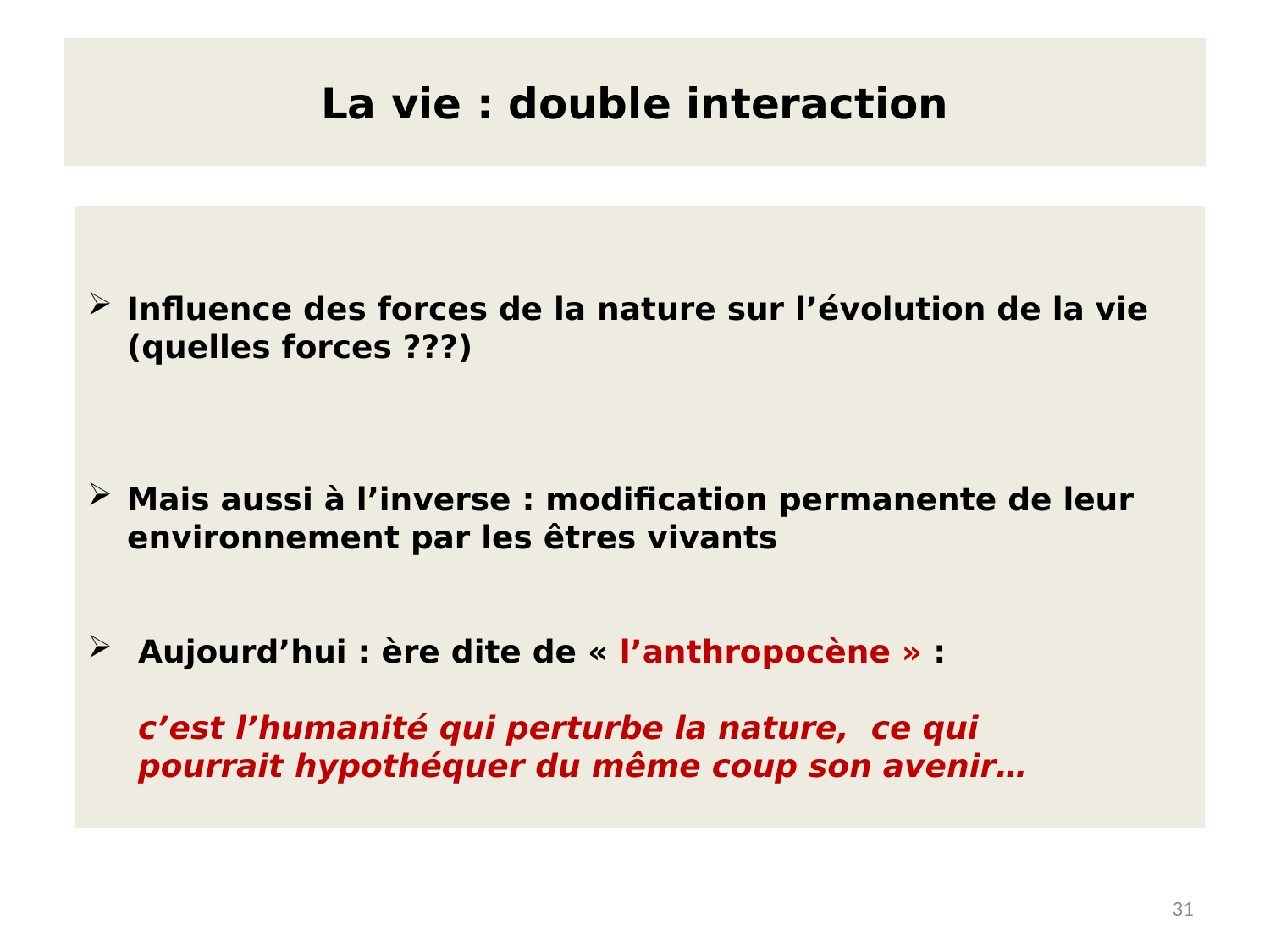

# La vie : double interaction

Influence des forces de la nature sur l’évolution de la vie
(quelles forces ???)
Mais aussi à l’inverse : modification permanente de leur environnement par les êtres vivants
 Aujourd’hui : ère dite de « l’anthropocène » :
 c’est l’humanité qui perturbe la nature,  ce qui
 pourrait hypothéquer du même coup son avenir…

31